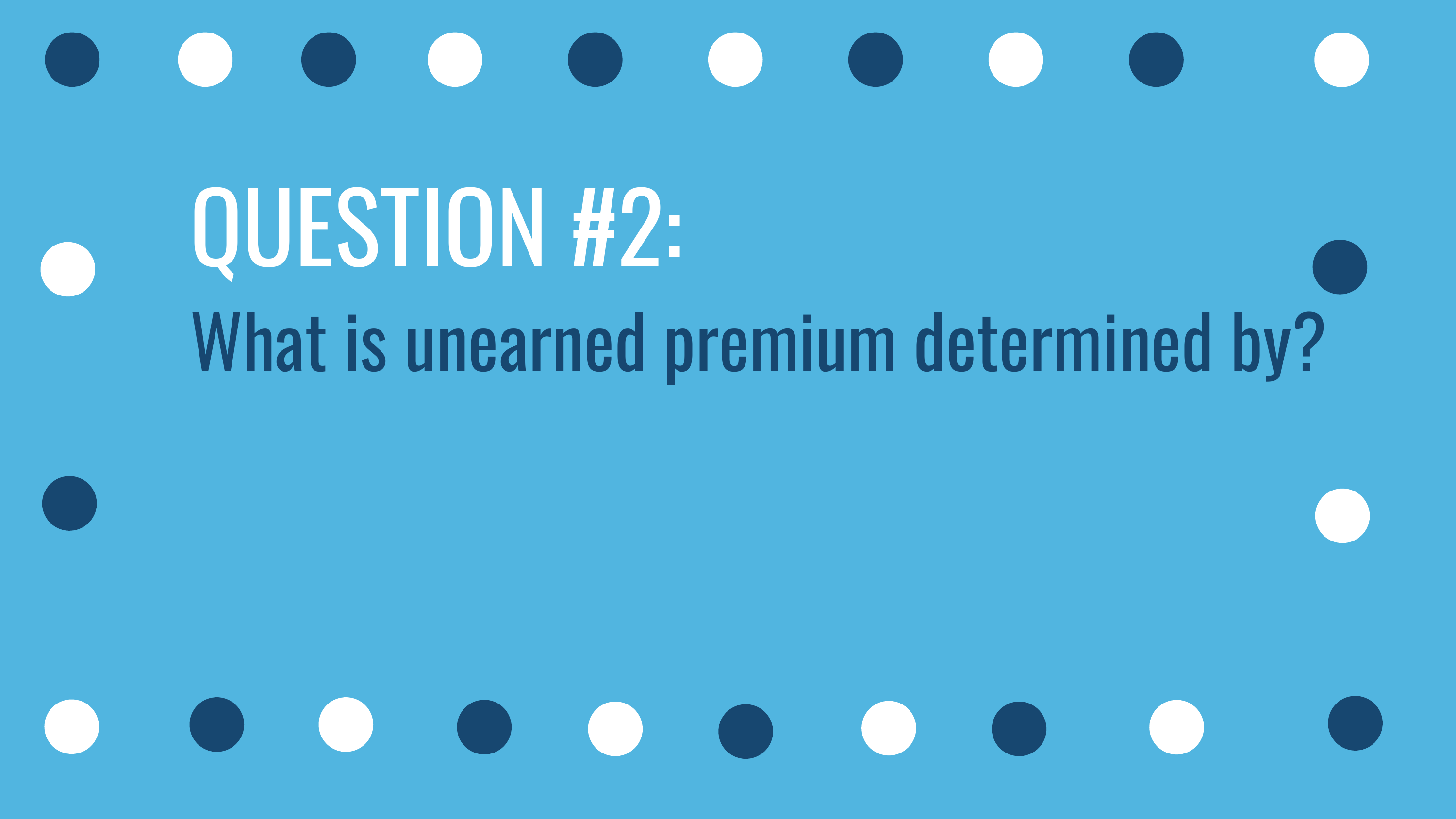

QUESTION #2:
What is unearned premium determined by?